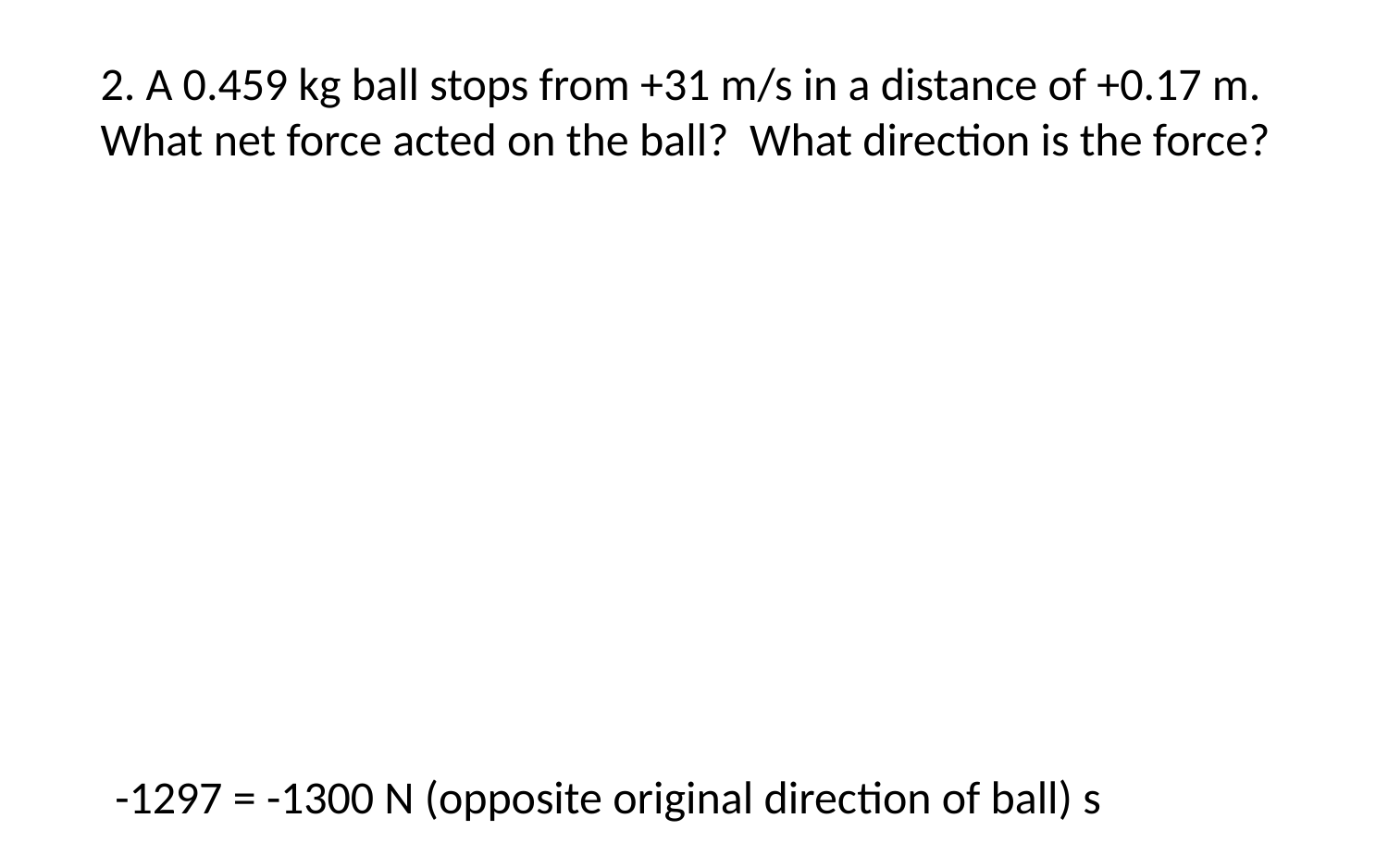

2. A 0.459 kg ball stops from +31 m/s in a distance of +0.17 m.  What net force acted on the ball?  What direction is the force?
-1297 = -1300 N (opposite original direction of ball) s